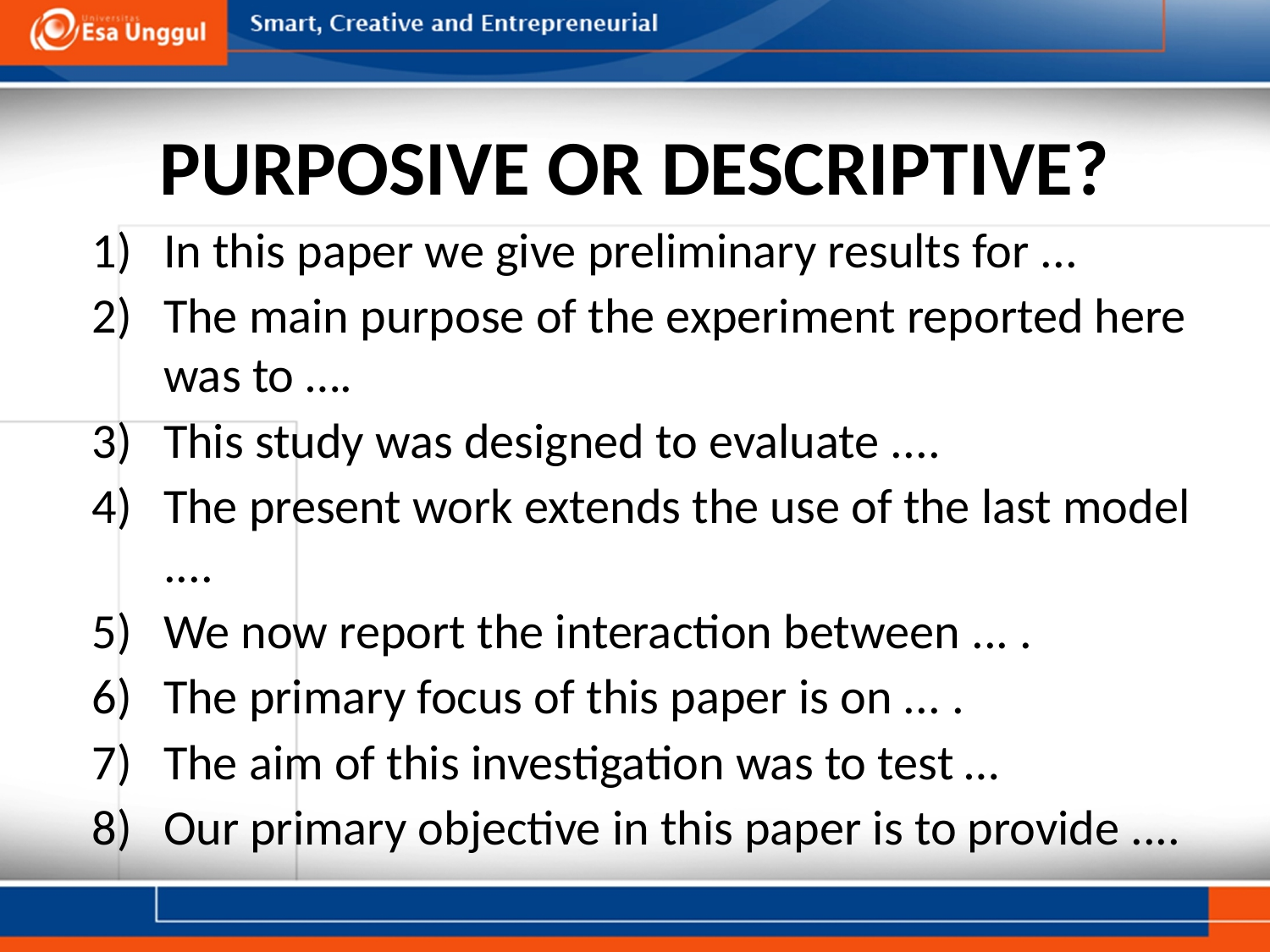

# PURPOSIVE OR DESCRIPTIVE?
In this paper we give preliminary results for ...
The main purpose of the experiment reported here was to ….
This study was designed to evaluate ....
The present work extends the use of the last model ....
We now report the interaction between ... .
The primary focus of this paper is on ... .
The aim of this investigation was to test …
Our primary objective in this paper is to provide ....